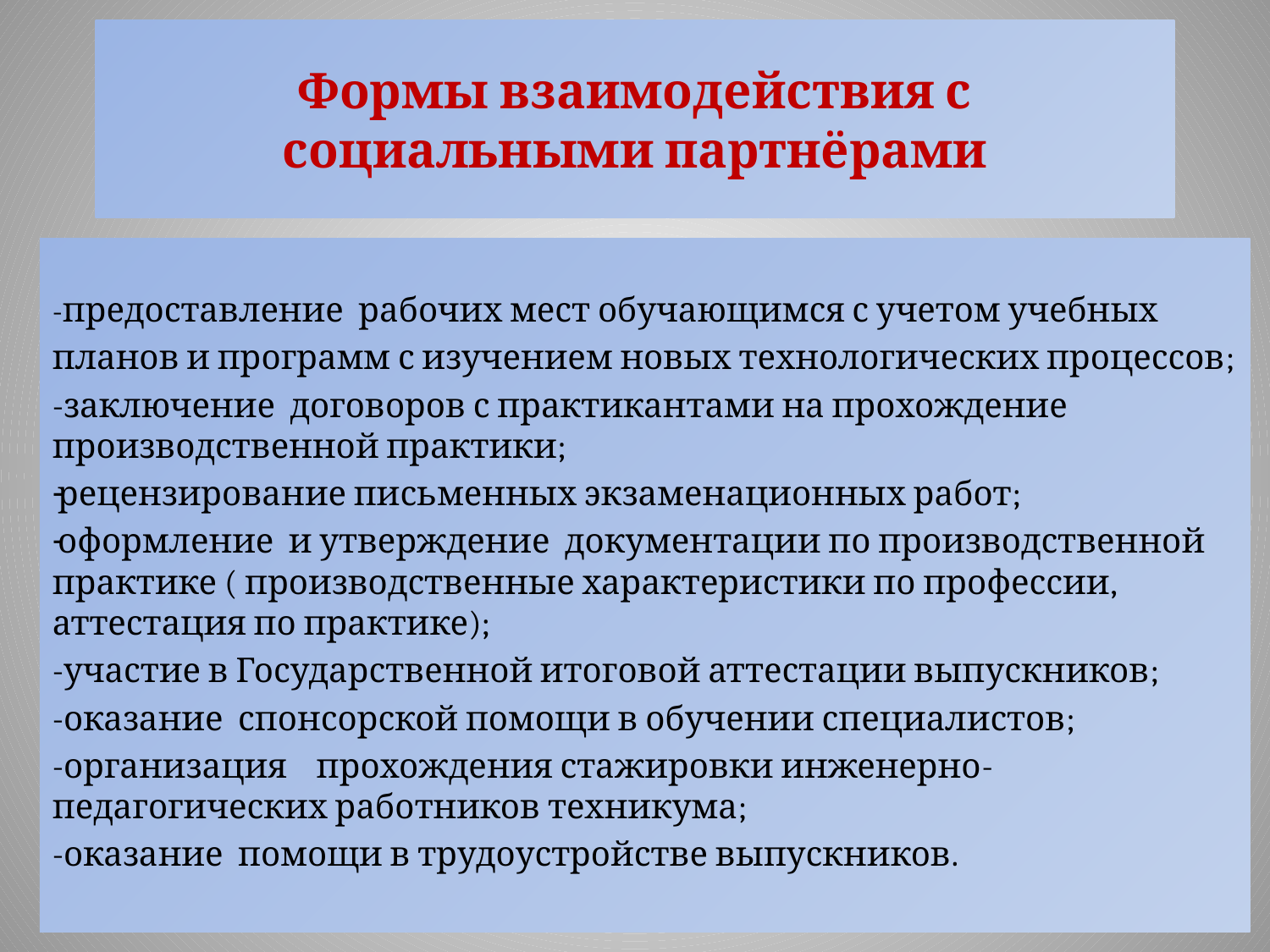

# Формы взаимодействия с социальными партнёрами

-предоставление  рабочих мест обучающимся с учетом учебных
планов и программ с изучением новых технологических процессов;
-заключение  договоров с практикантами на прохождение производственной практики;
рецензирование письменных экзаменационных работ;
оформление  и утверждение  документации по производственной практике ( производственные характеристики по профессии, аттестация по практике);
-участие в Государственной итоговой аттестации выпускников;
-оказание  спонсорской помощи в обучении специалистов;
-организация    прохождения стажировки инженерно- педагогических работников техникума;
-оказание  помощи в трудоустройстве выпускников.